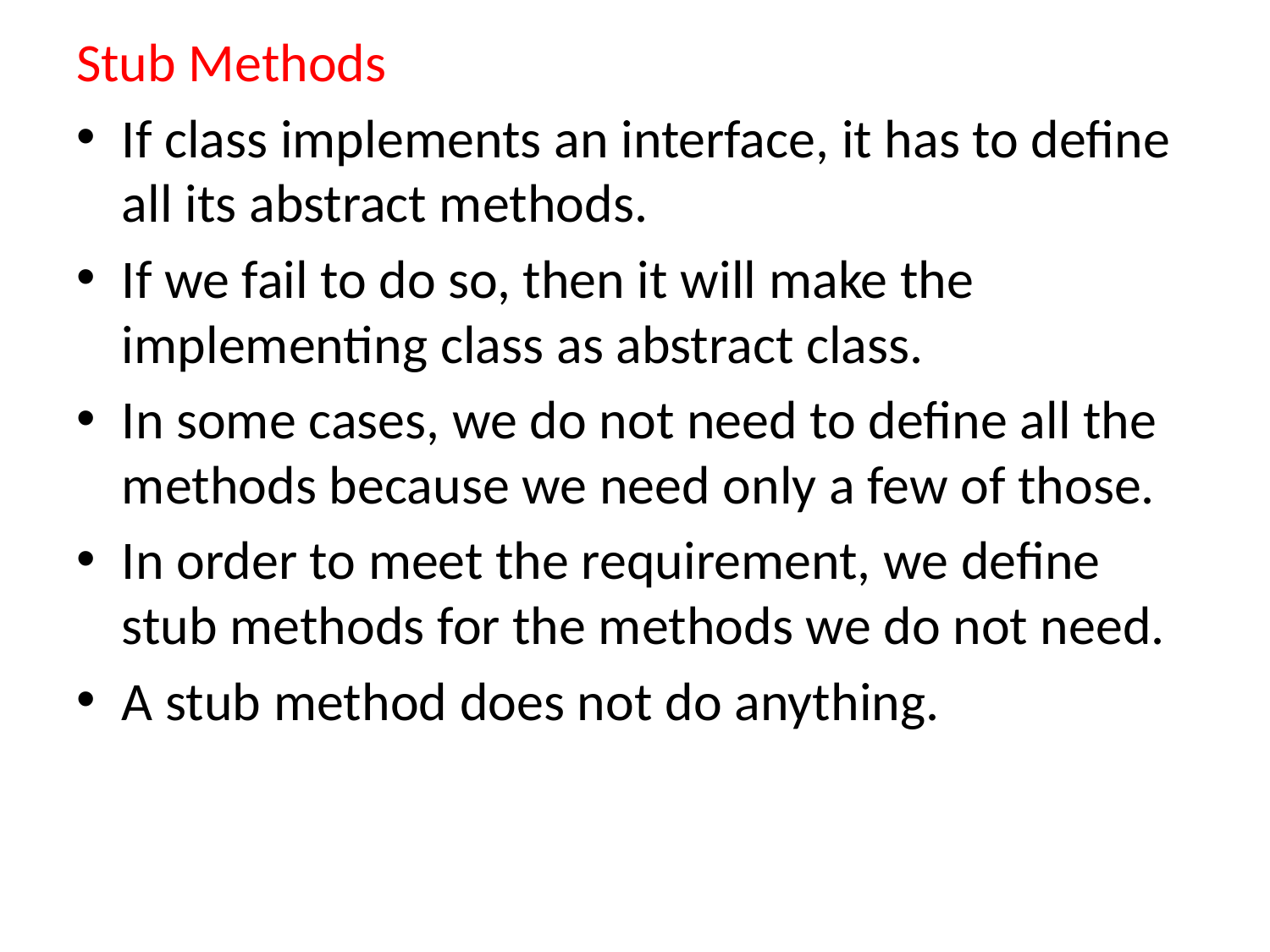

Stub Methods
If class implements an interface, it has to define all its abstract methods.
If we fail to do so, then it will make the implementing class as abstract class.
In some cases, we do not need to define all the methods because we need only a few of those.
In order to meet the requirement, we define stub methods for the methods we do not need.
A stub method does not do anything.